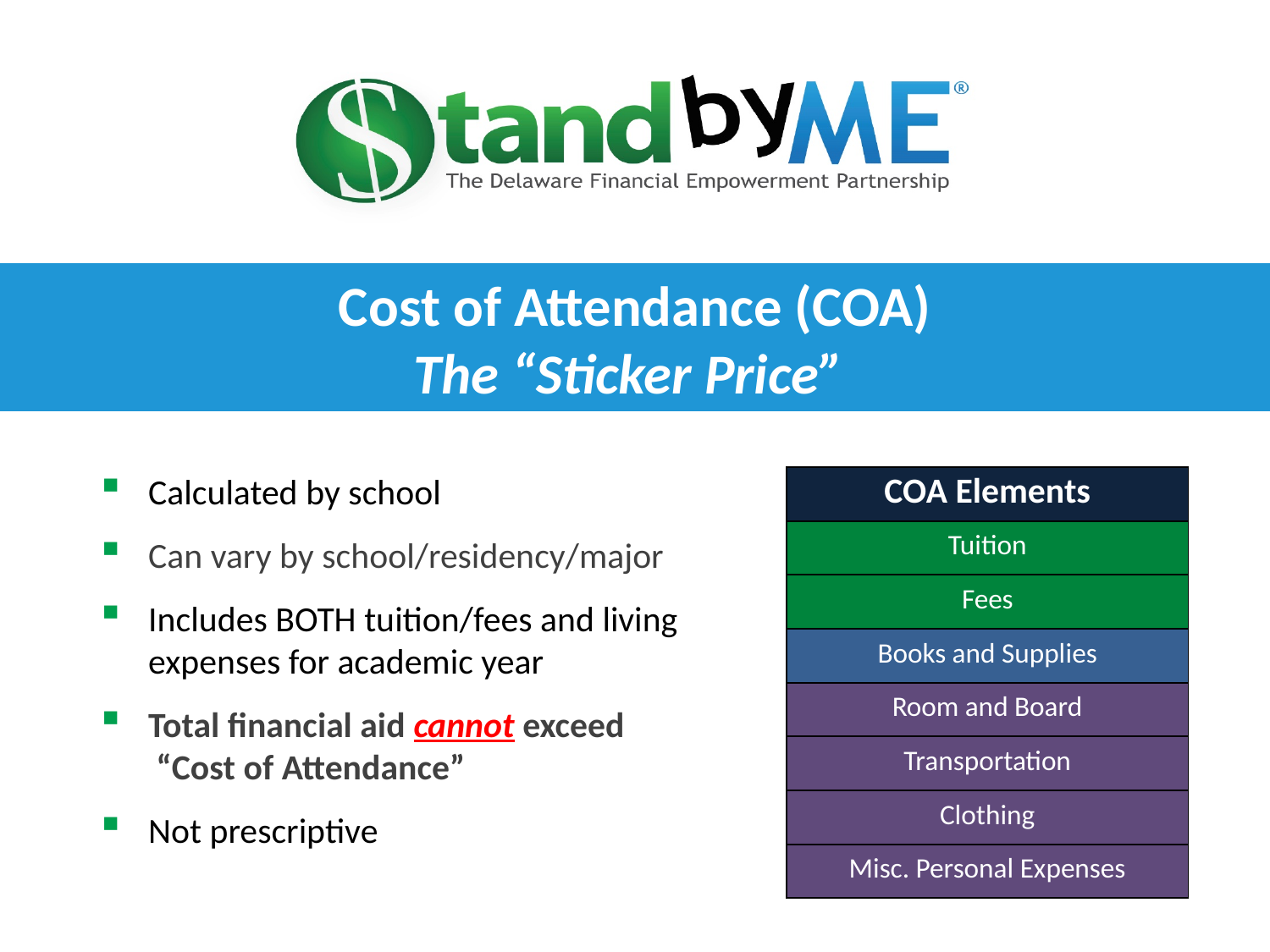

Cost of Attendance (COA)
The “Sticker Price”
Calculated by school
Can vary by school/residency/major
Includes BOTH tuition/fees and living expenses for academic year
Total financial aid cannot exceed
 “Cost of Attendance”
Not prescriptive
| COA Elements |
| --- |
| Tuition |
| Fees |
| Books and Supplies |
| Room and Board |
| Transportation |
| Clothing |
| Misc. Personal Expenses |